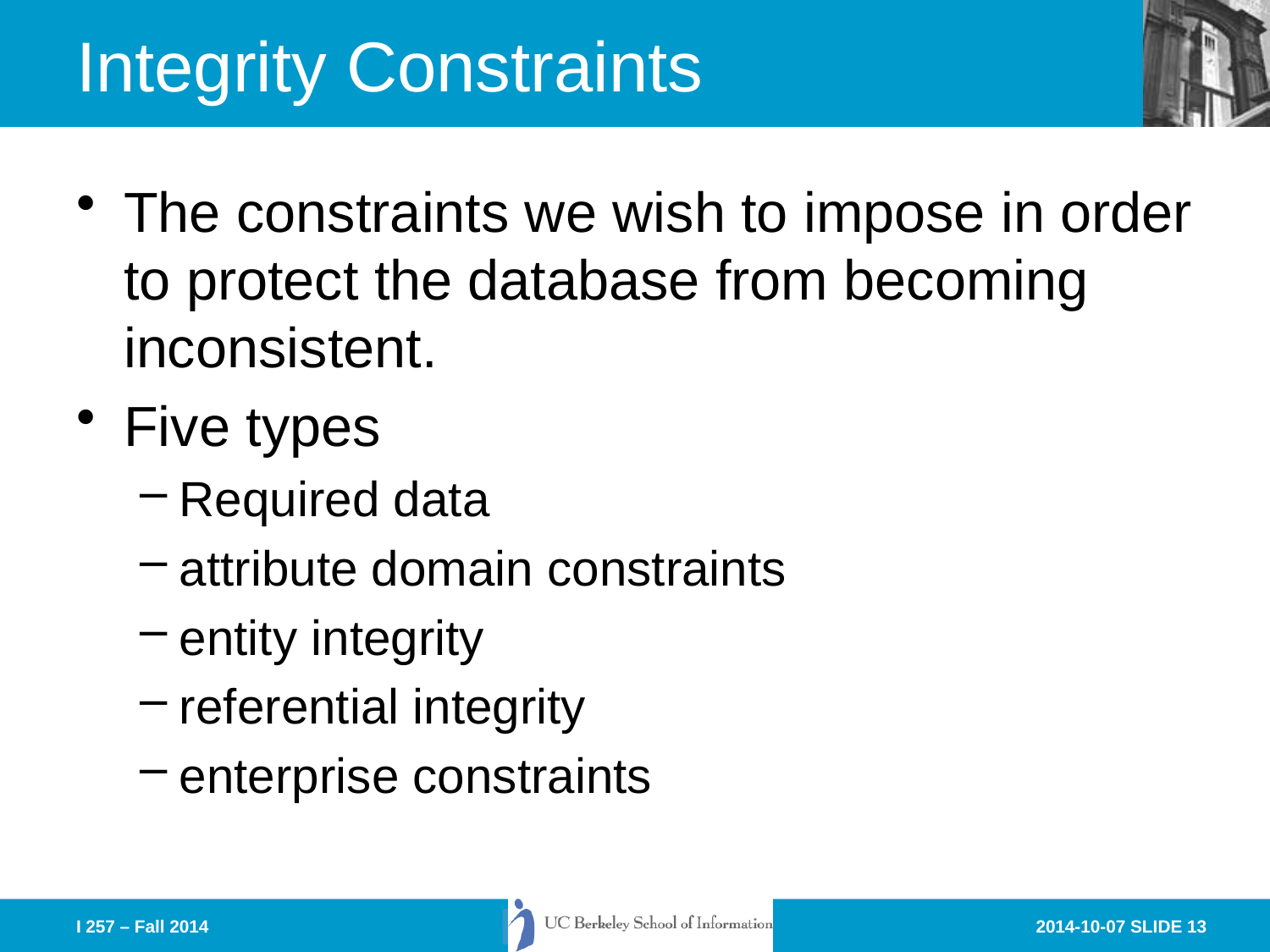

# Integrity Constraints
The constraints we wish to impose in order to protect the database from becoming inconsistent.
Five types
Required data
attribute domain constraints
entity integrity
referential integrity
enterprise constraints
I 257 – Fall 2014